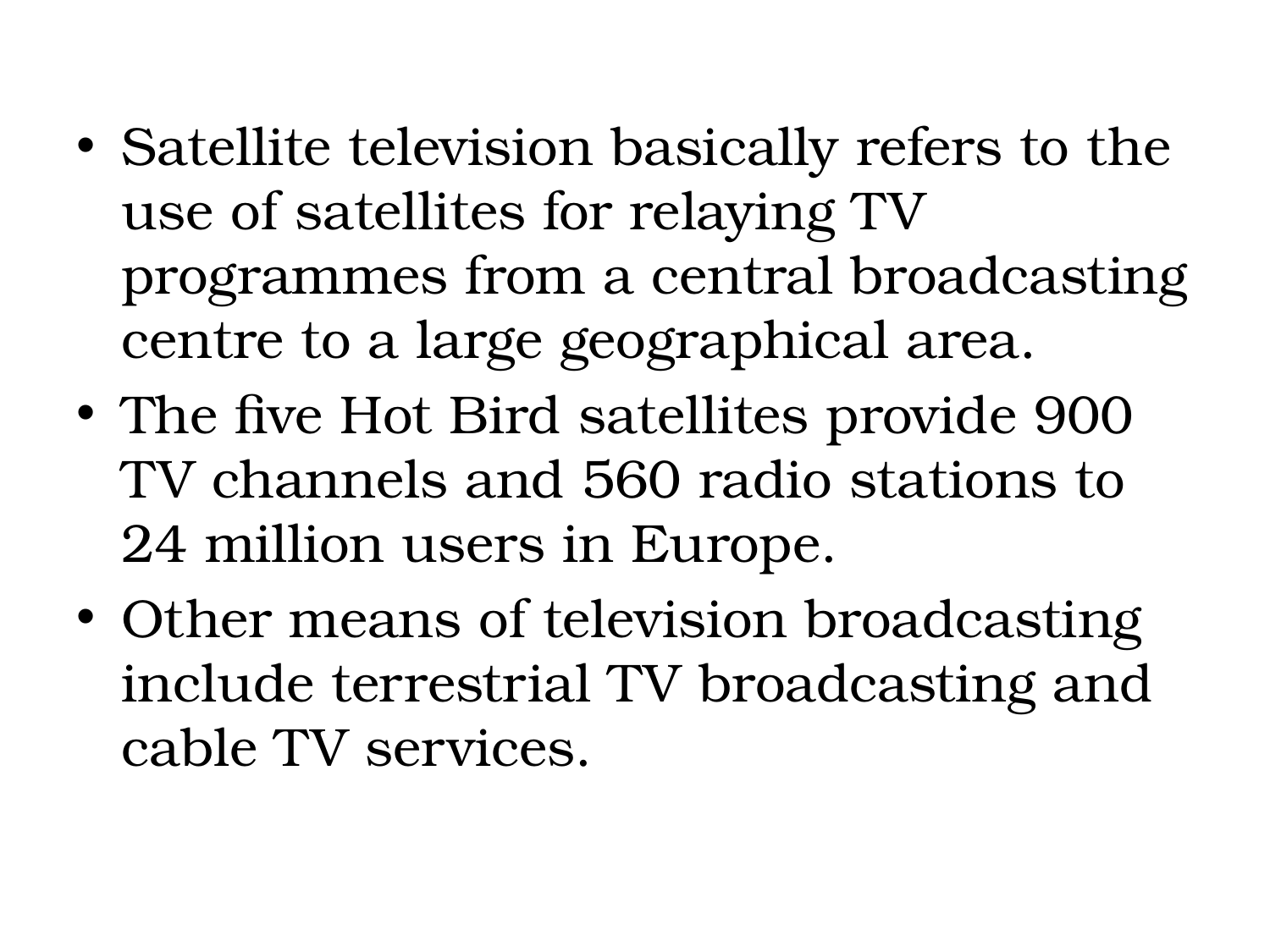

Satellite television basically refers to the use of satellites for relaying TV programmes from a central broadcasting centre to a large geographical area.
The five Hot Bird satellites provide 900 TV channels and 560 radio stations to 24 million users in Europe.
Other means of television broadcasting include terrestrial TV broadcasting and cable TV services.